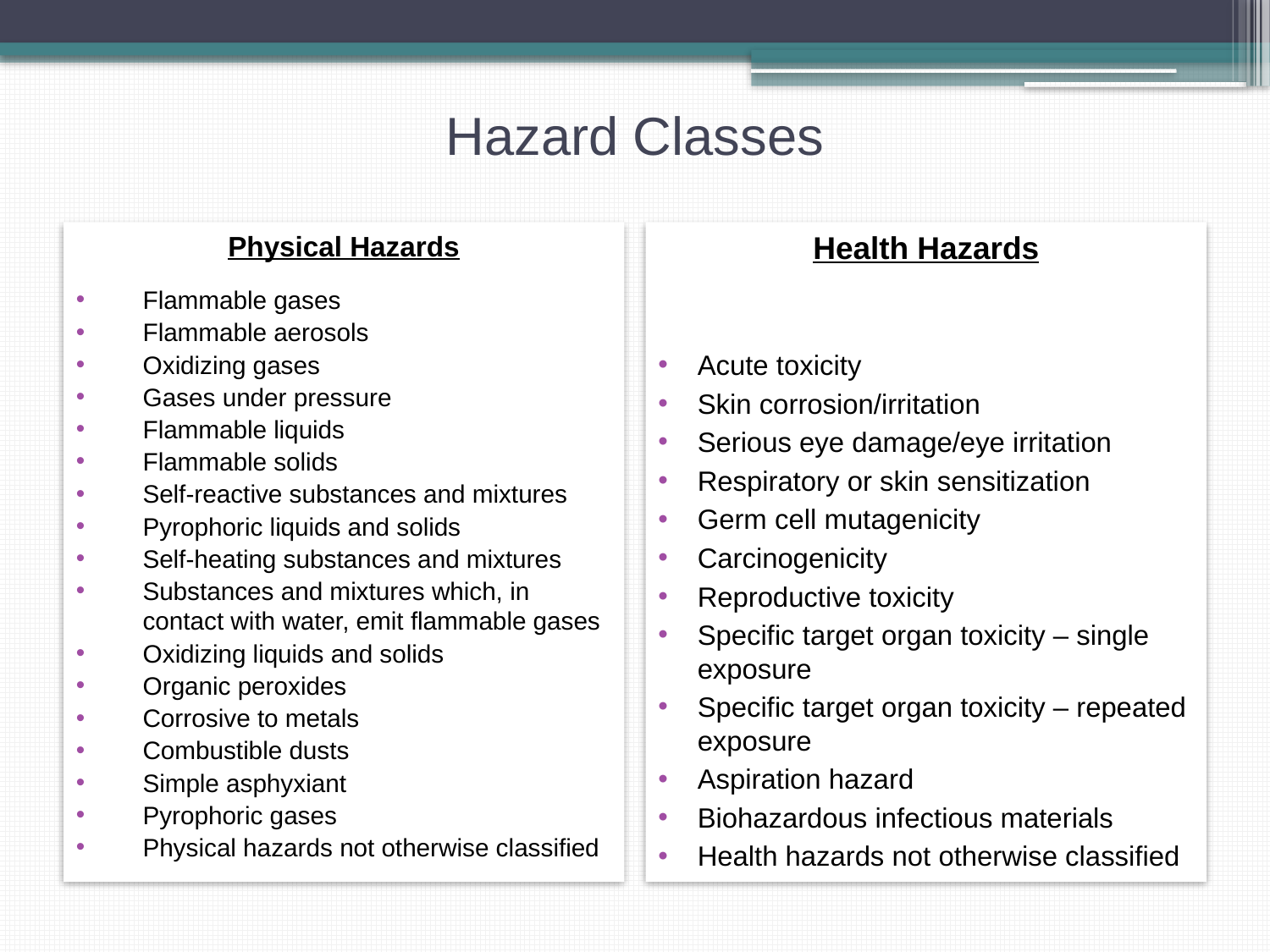

# Hazard Classes
Physical Hazards

Flammable gases
Flammable aerosols
Oxidizing gases
Gases under pressure
Flammable liquids
Flammable solids
Self-reactive substances and mixtures
Pyrophoric liquids and solids
Self-heating substances and mixtures
Substances and mixtures which, in contact with water, emit flammable gases
Oxidizing liquids and solids
Organic peroxides
Corrosive to metals
Combustible dusts
Simple asphyxiant
Pyrophoric gases
Physical hazards not otherwise classified

Health Hazards

Acute toxicity
Skin corrosion/irritation
Serious eye damage/eye irritation
Respiratory or skin sensitization
Germ cell mutagenicity
Carcinogenicity
Reproductive toxicity
Specific target organ toxicity – single exposure
Specific target organ toxicity – repeated exposure
Aspiration hazard
Biohazardous infectious materials
Health hazards not otherwise classified